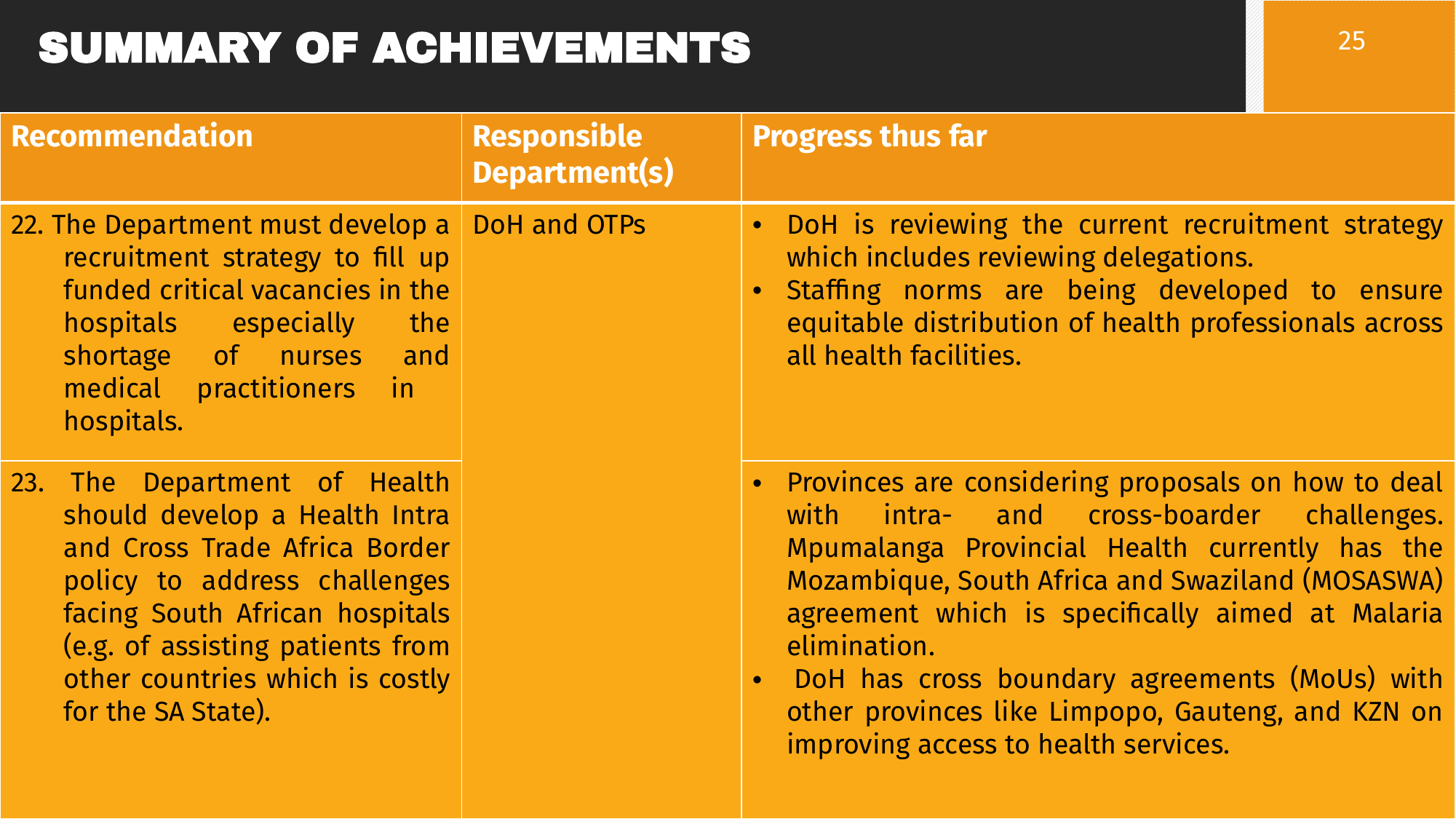

25
# SUMMARY OF ACHIEVEMENTS
| Recommendation | Responsible Department(s) | Progress thus far |
| --- | --- | --- |
| 22. The Department must develop a recruitment strategy to fill up funded critical vacancies in the hospitals especially the shortage of nurses and medical practitioners in hospitals. | DoH and OTPs | DoH is reviewing the current recruitment strategy which includes reviewing delegations. Staffing norms are being developed to ensure equitable distribution of health professionals across all health facilities. |
| 23. The Department of Health should develop a Health Intra and Cross Trade Africa Border policy to address challenges facing South African hospitals (e.g. of assisting patients from other countries which is costly for the SA State). |  | Provinces are considering proposals on how to deal with intra- and cross-boarder challenges. Mpumalanga Provincial Health currently has the Mozambique, South Africa and Swaziland (MOSASWA) agreement which is specifically aimed at Malaria elimination.  DoH has cross boundary agreements (MoUs) with other provinces like Limpopo, Gauteng, and KZN on improving access to health services. |